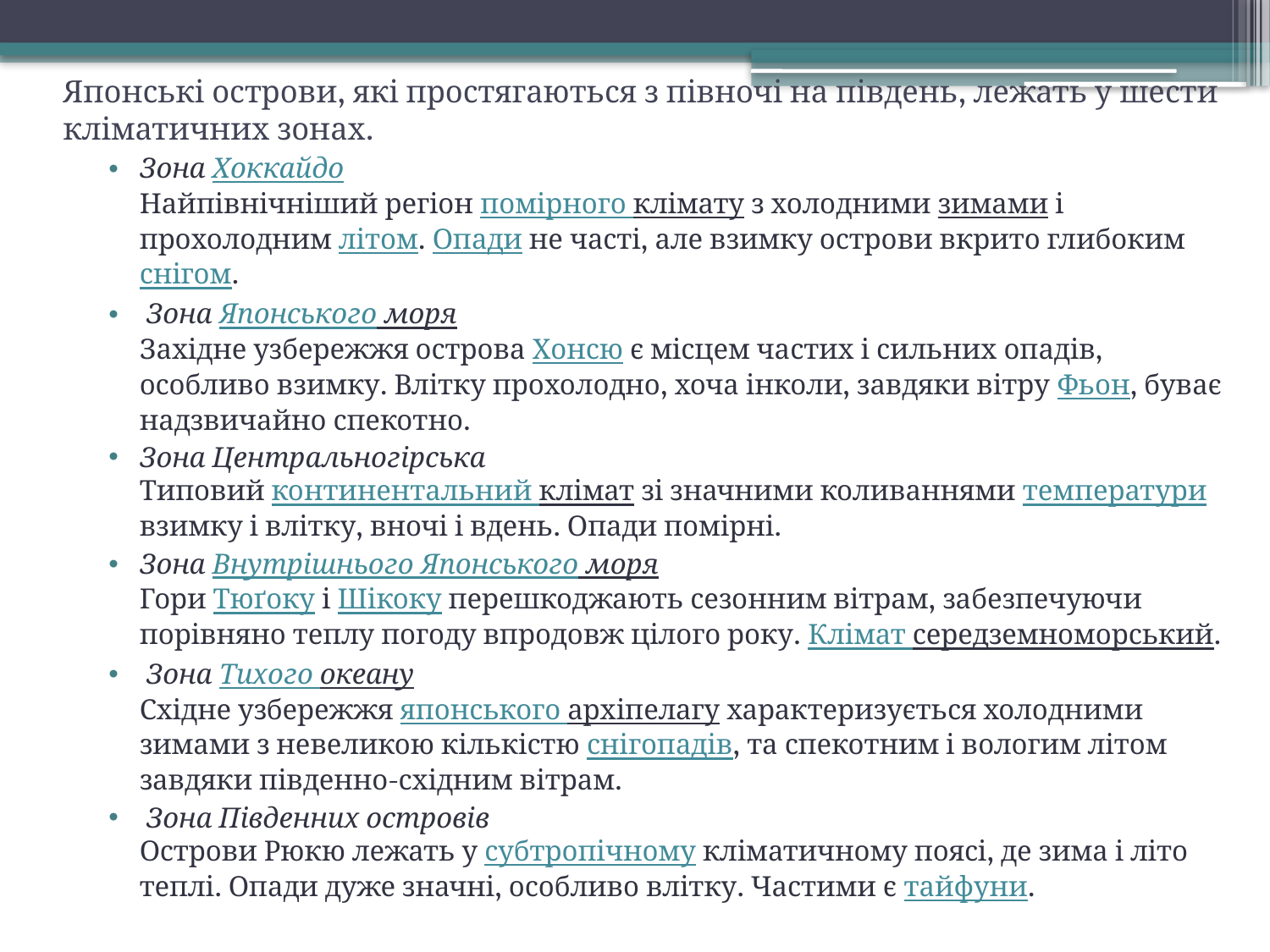

#
Японські острови, які простягаються з півночі на південь, лежать у шести кліматичних зонах.
Зона Хоккайдо
Найпівнічніший регіон помірного клімату з холодними зимами і прохолодним літом. Опади не часті, але взимку острови вкрито глибоким снігом.
 Зона Японського моря
Західне узбережжя острова Хонсю є місцем частих і сильних опадів, особливо взимку. Влітку прохолодно, хоча інколи, завдяки вітру Фьон, буває надзвичайно спекотно.
Зона Центральногірська
Типовий континентальний клімат зі значними коливаннями температури взимку і влітку, вночі і вдень. Опади помірні.
Зона Внутрішнього Японського моря
Гори Тюґоку і Шікоку перешкоджають сезонним вітрам, забезпечуючи порівняно теплу погоду впродовж цілого року. Клімат середземноморський.
 Зона Тихого океану
Східне узбережжя японського архіпелагу характеризується холодними зимами з невеликою кількістю снігопадів, та спекотним і вологим літом завдяки південно-східним вітрам.
 Зона Південних островів
Острови Рюкю лежать у субтропічному кліматичному поясі, де зима і літо теплі. Опади дуже значні, особливо влітку. Частими є тайфуни.